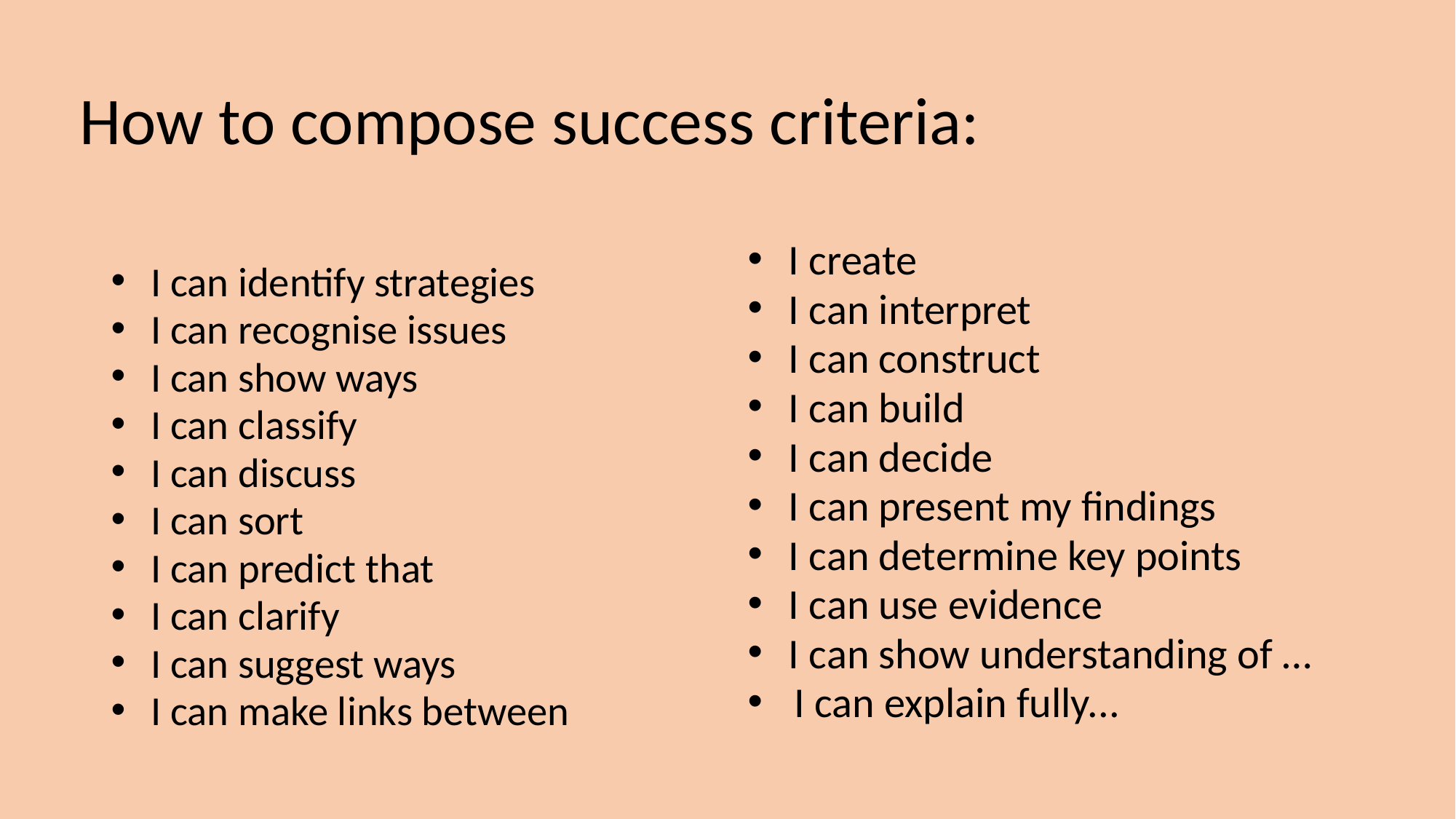

# How to compose success criteria:

I can identify strategies
I can recognise issues
I can show ways
I can classify
I can discuss
I can sort
I can predict that
I can clarify
I can suggest ways
I can make links between
I create
I can interpret
I can construct
I can build
I can decide
I can present my findings
I can determine key points
I can use evidence
I can show understanding of …
  I can explain fully...